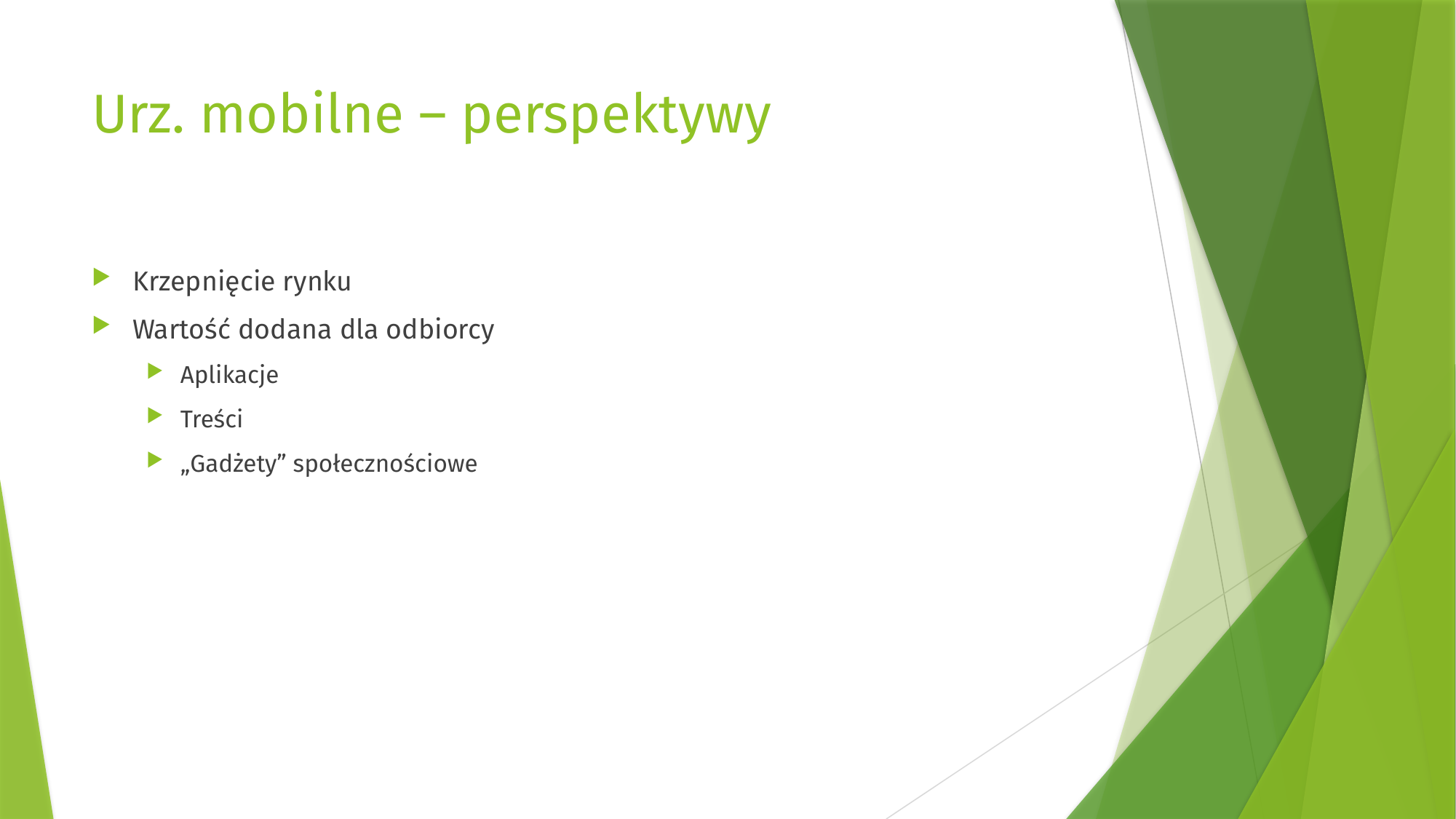

# Urz. mobilne – perspektywy
Krzepnięcie rynku
Wartość dodana dla odbiorcy
Aplikacje
Treści
„Gadżety” społecznościowe